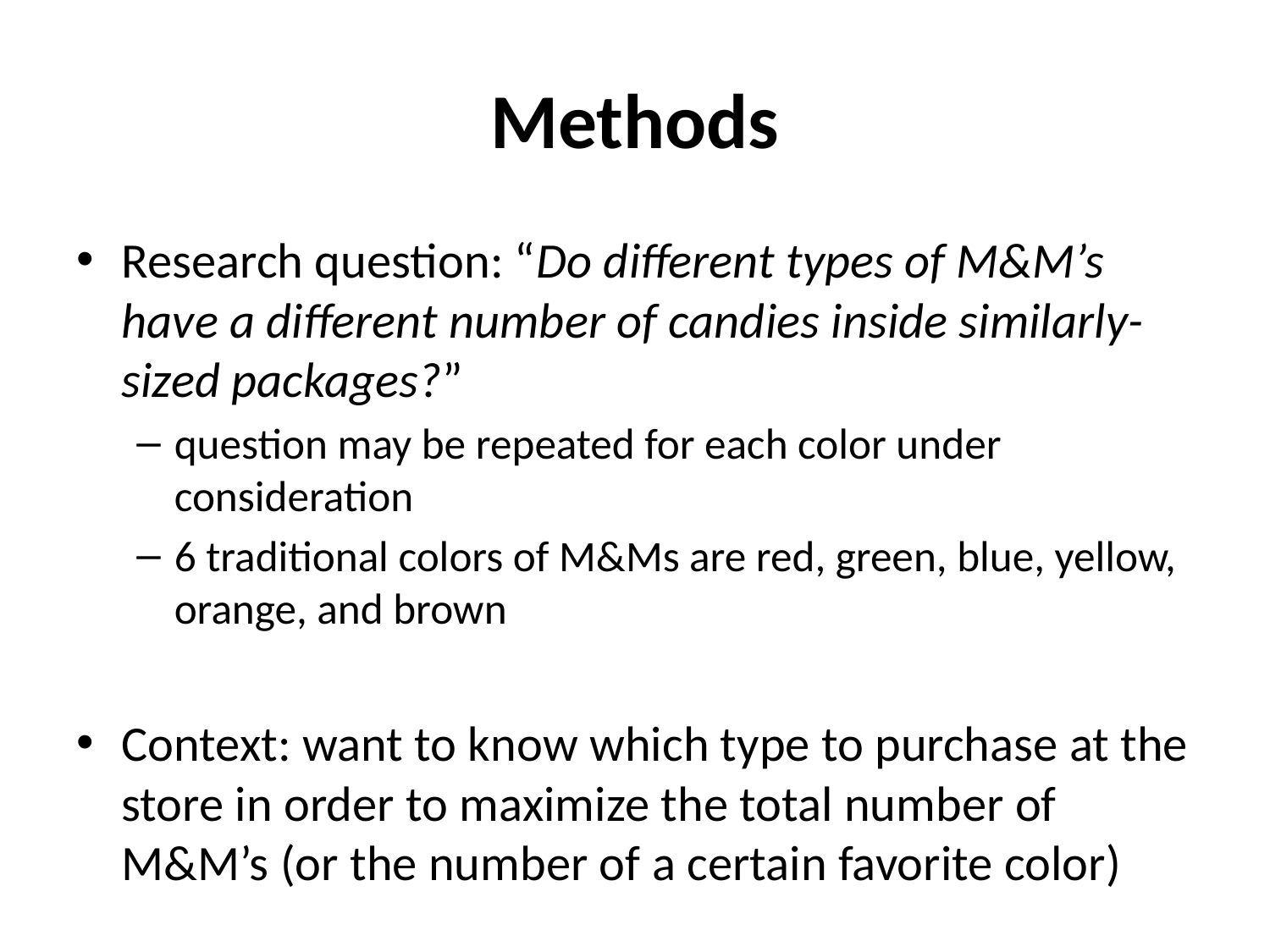

# Methods
Research question: “Do different types of M&M’s have a different number of candies inside similarly-sized packages?”
question may be repeated for each color under consideration
6 traditional colors of M&Ms are red, green, blue, yellow, orange, and brown

Context: want to know which type to purchase at the store in order to maximize the total number of M&M’s (or the number of a certain favorite color)